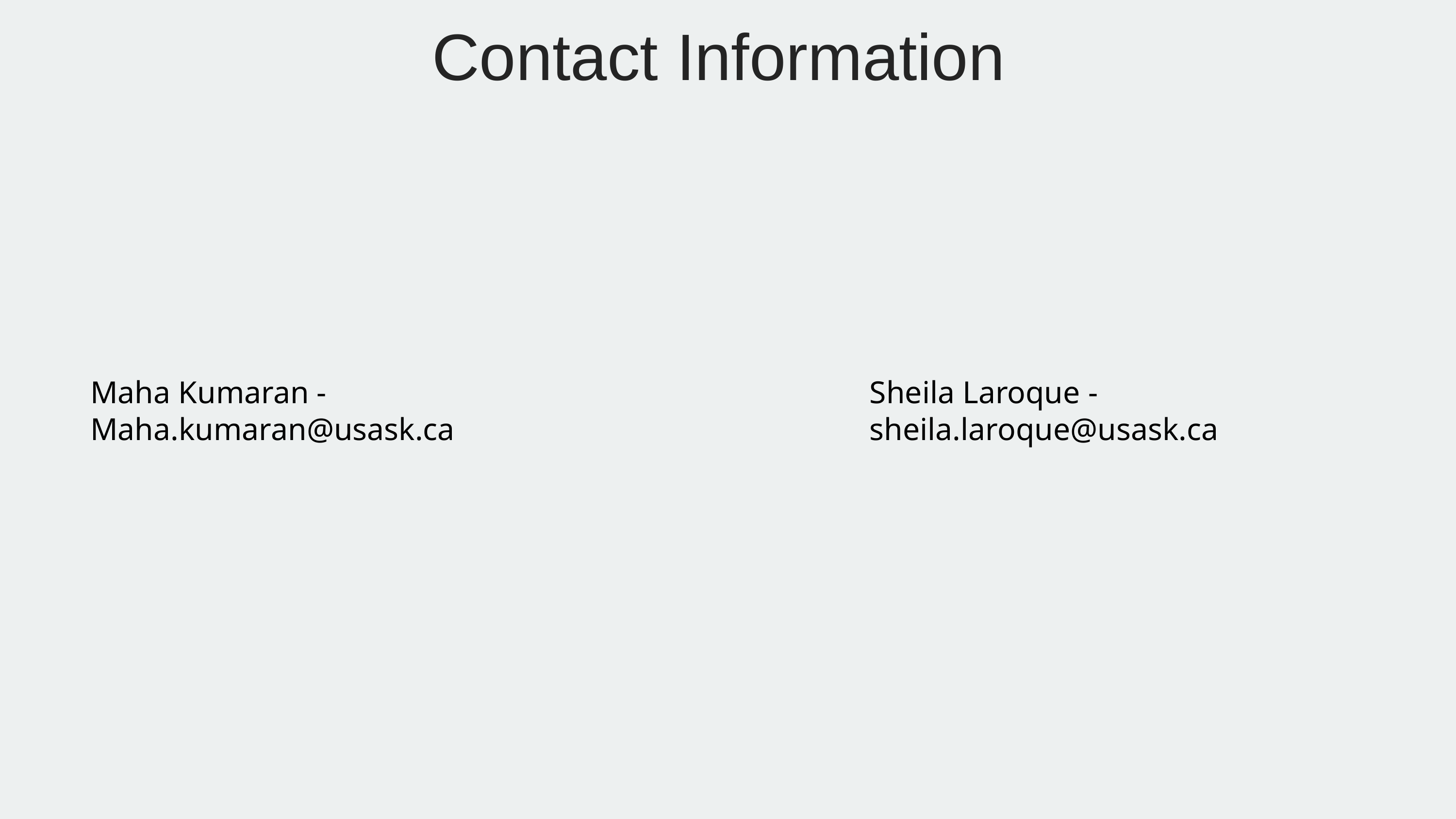

Contact Information

Maha Kumaran - Maha.kumaran@usask.ca
Sheila Laroque -
sheila.laroque@usask.ca